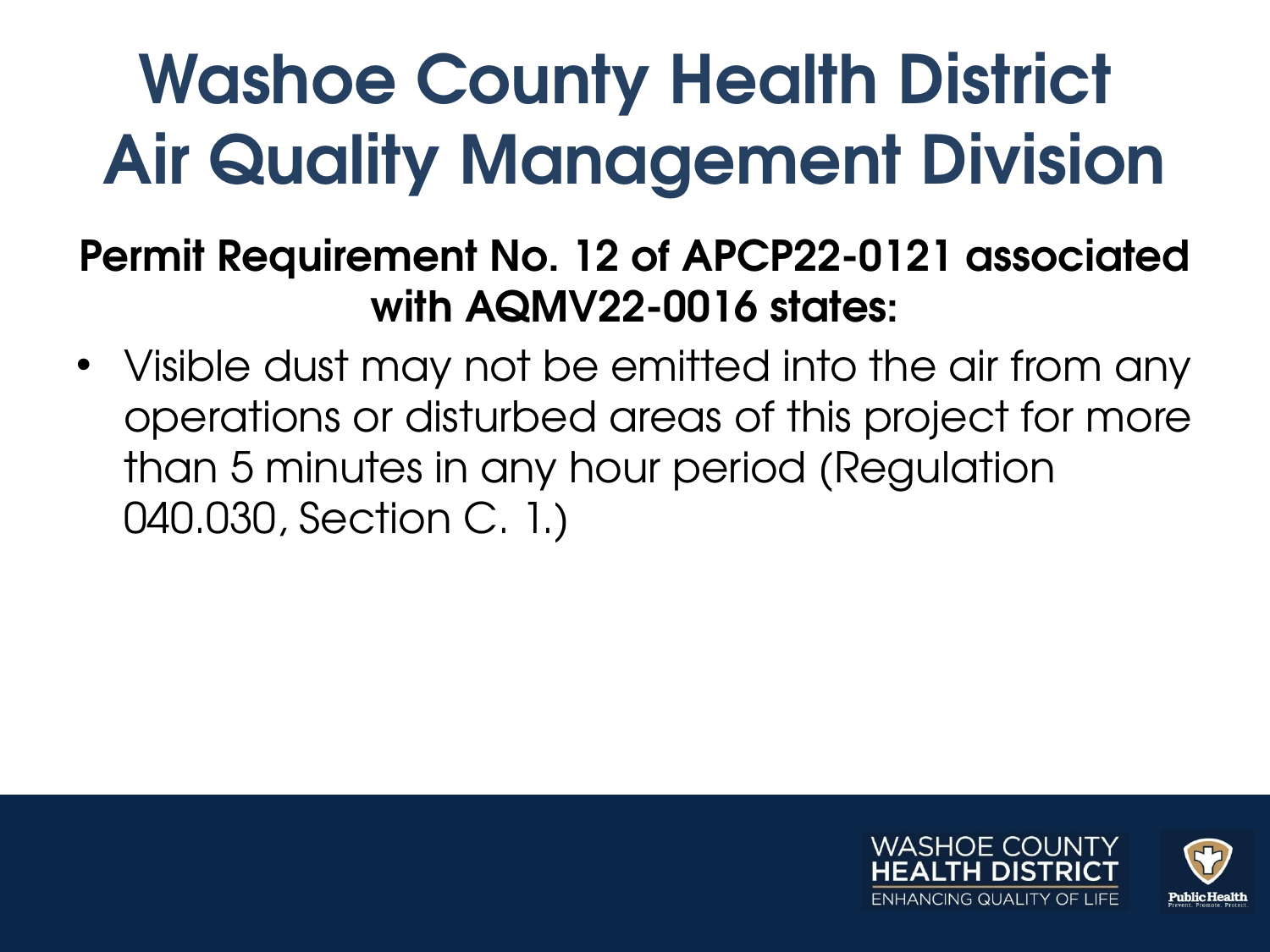

# Washoe County Health District Air Quality Management Division
Permit Requirement No. 12 of APCP22-0121 associated with AQMV22-0016 states:
Visible dust may not be emitted into the air from any operations or disturbed areas of this project for more than 5 minutes in any hour period (Regulation 040.030, Section C. 1.)